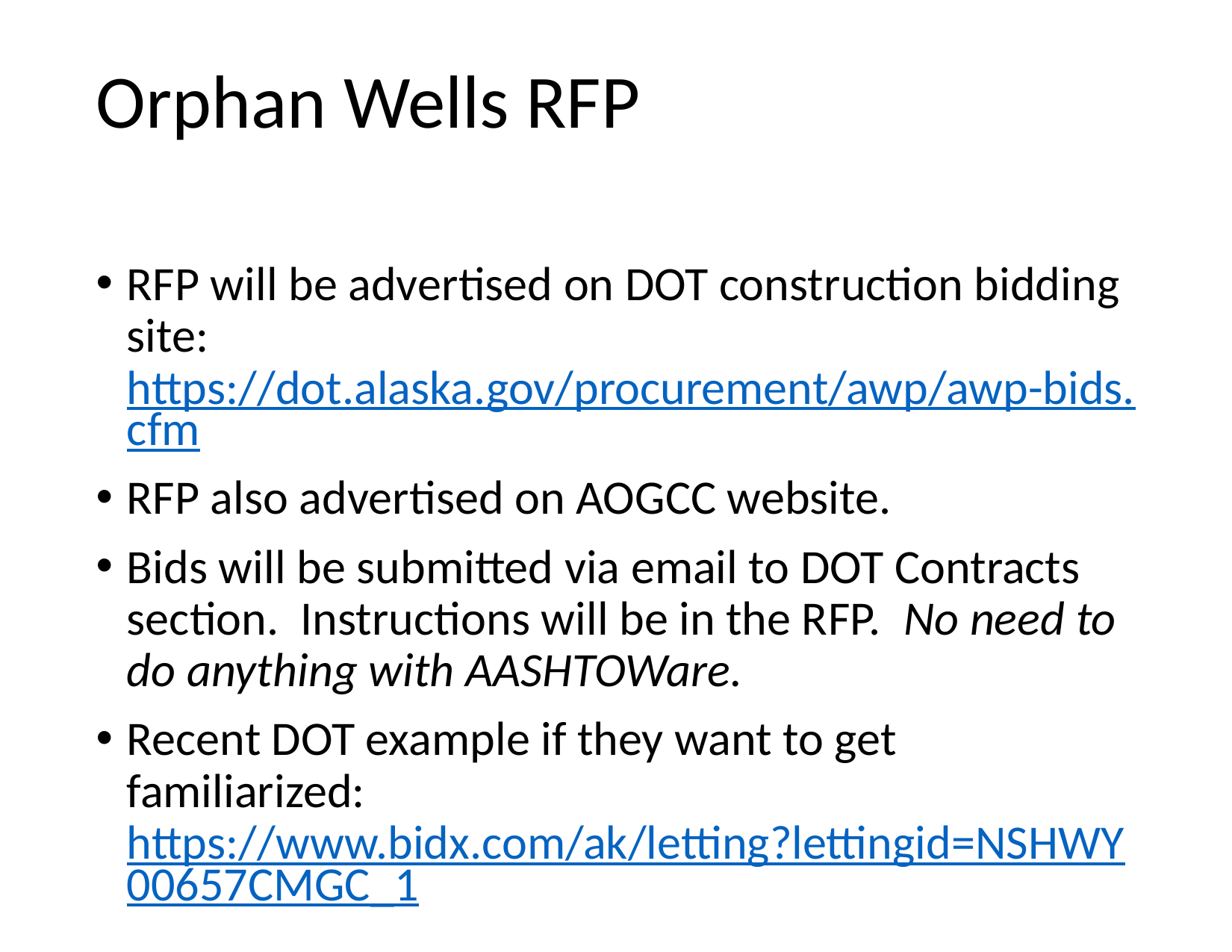

# Orphan Wells RFP
RFP will be advertised on DOT construction bidding site: https://dot.alaska.gov/procurement/awp/awp-bids.cfm
RFP also advertised on AOGCC website.
Bids will be submitted via email to DOT Contracts section.  Instructions will be in the RFP.  No need to do anything with AASHTOWare.
Recent DOT example if they want to get familiarized: https://www.bidx.com/ak/letting?lettingid=NSHWY00657CMGC_1